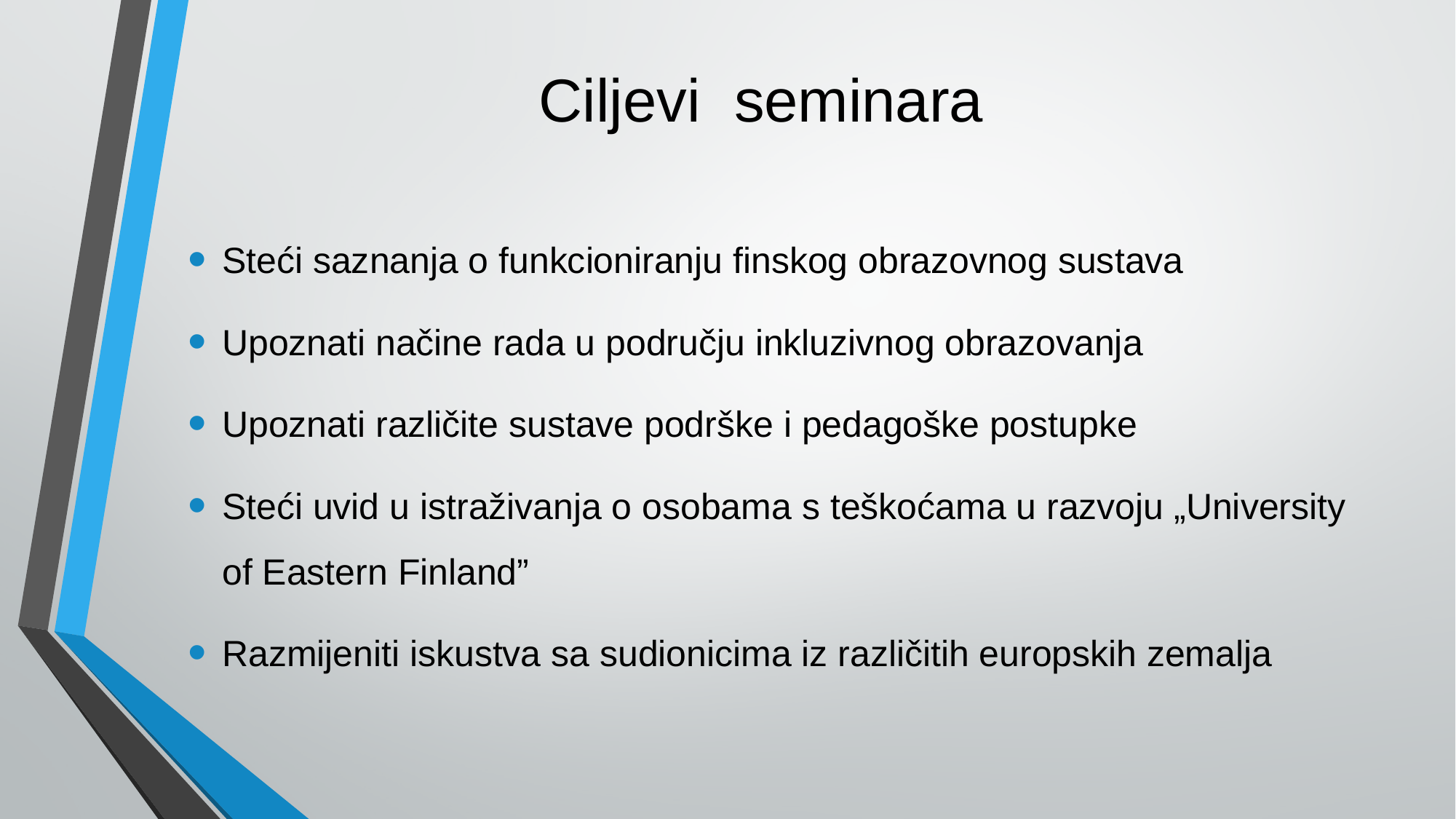

# Ciljevi  seminara
Steći saznanja o funkcioniranju finskog obrazovnog sustava
Upoznati načine rada u području inkluzivnog obrazovanja
Upoznati različite sustave podrške i pedagoške postupke
Steći uvid u istraživanja o osobama s teškoćama u razvoju „University of Eastern Finland”
Razmijeniti iskustva sa sudionicima iz različitih europskih zemalja